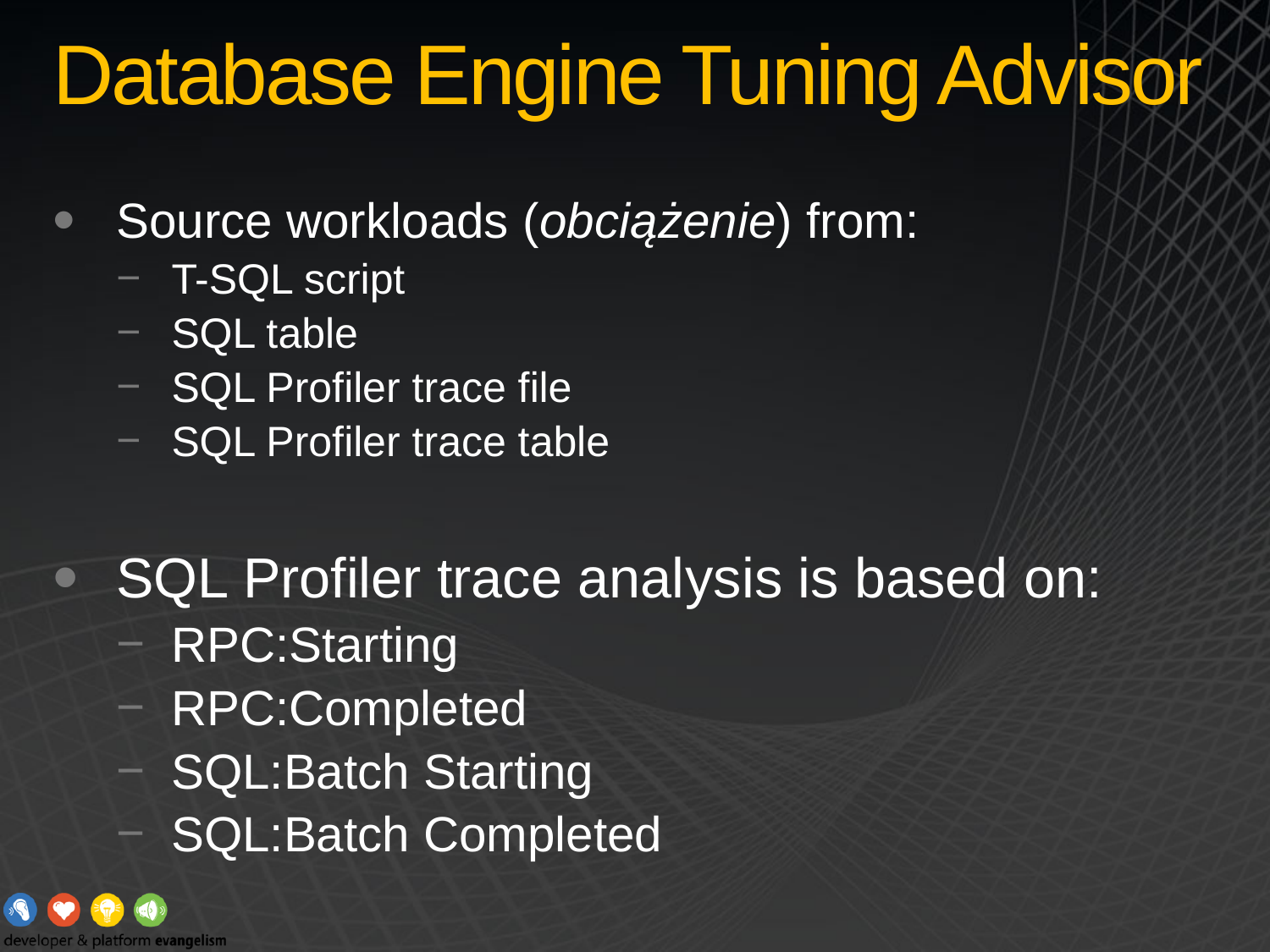

# Database Engine Tuning Advisor
Source workloads (obciążenie) from:
T-SQL script
SQL table
SQL Profiler trace file
SQL Profiler trace table

SQL Profiler trace analysis is based on:
RPC:Starting
RPC:Completed
SQL:Batch Starting
SQL:Batch Completed